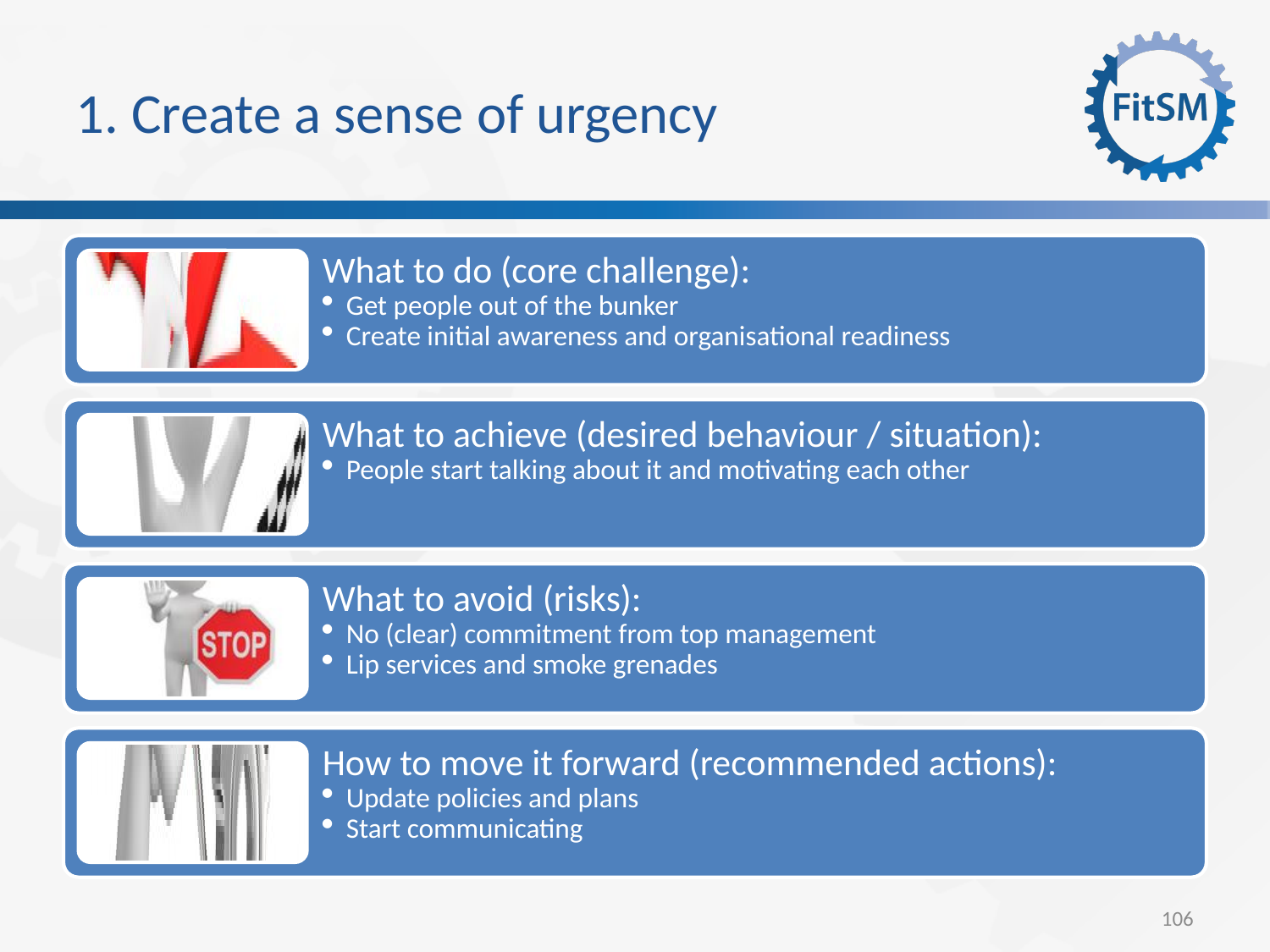

1. Create a sense of urgency
What to do (core challenge):
Get people out of the bunker
Create initial awareness and organisational readiness

What to achieve (desired behaviour / situation):
People start talking about it and motivating each other

What to avoid (risks):
No (clear) commitment from top management
Lip services and smoke grenades

How to move it forward (recommended actions):
Update policies and plans
Start communicating

106